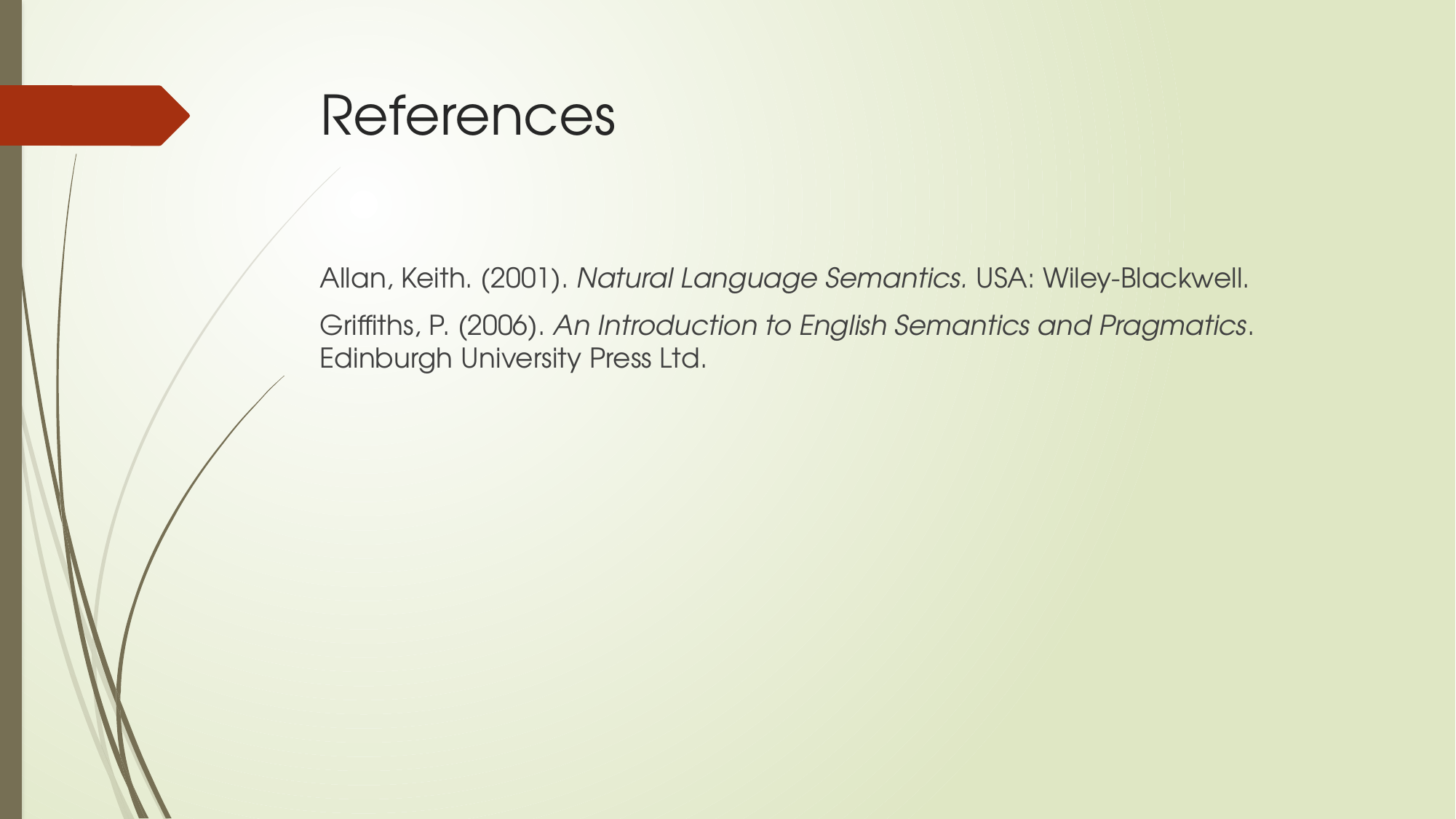

# References
Allan, Keith. (2001). Natural Language Semantics. USA: Wiley-Blackwell.
Griffiths, P. (2006). An Introduction to English Semantics and Pragmatics. Edinburgh University Press Ltd.